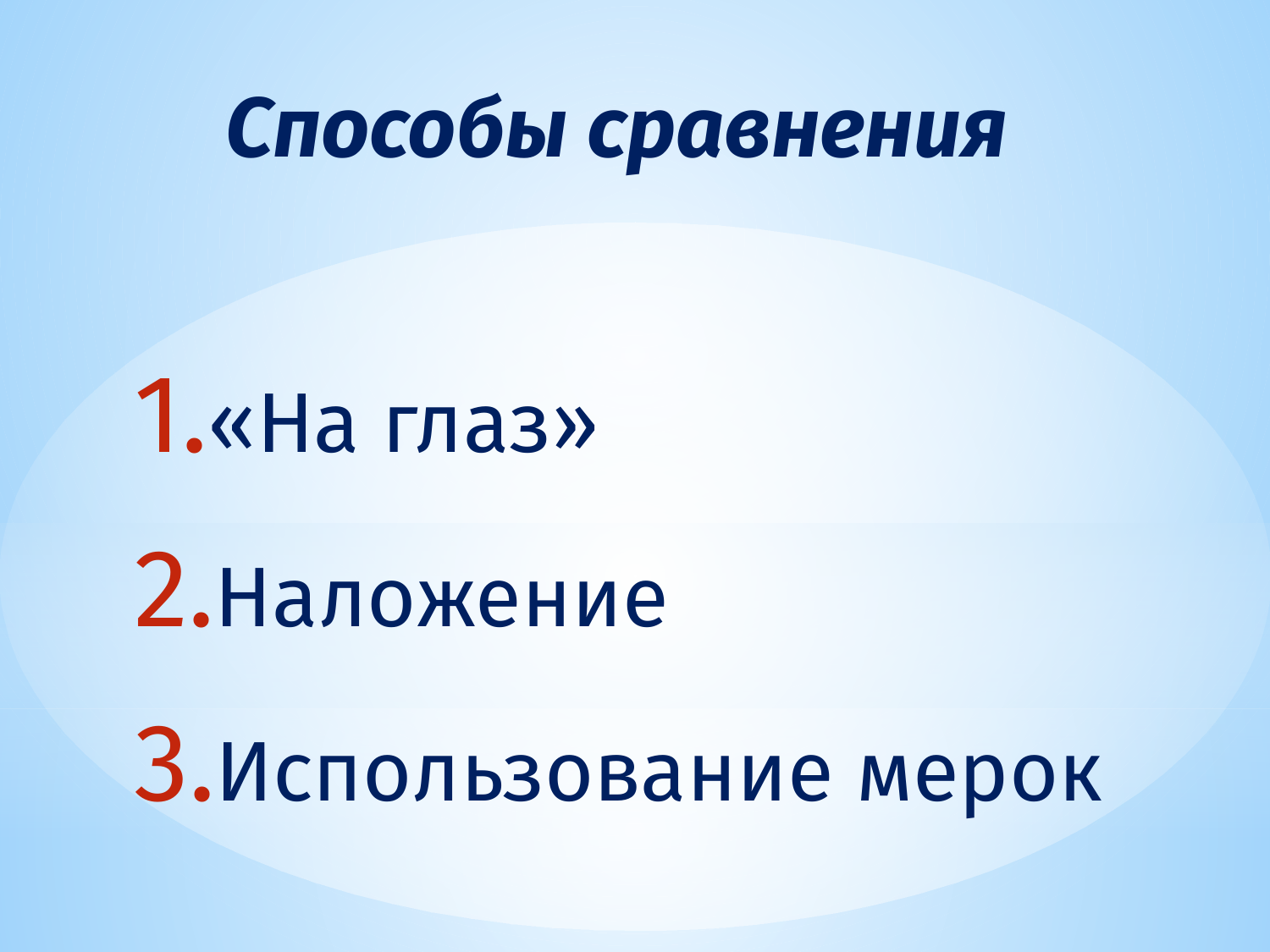

# Способы сравнения
«На глаз»
Наложение
Использование мерок